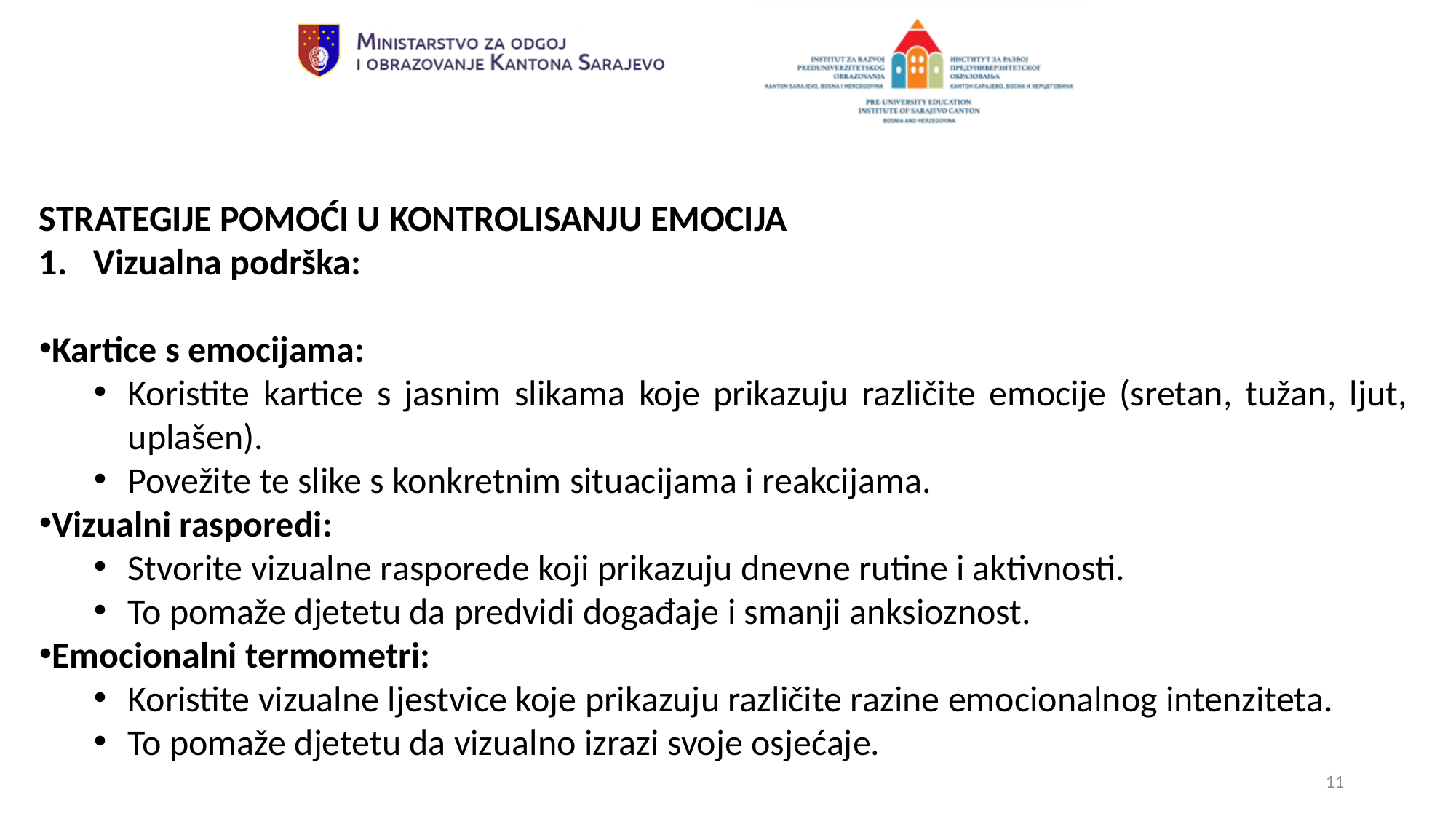

STRATEGIJE POMOĆI U KONTROLISANJU EMOCIJA
Vizualna podrška:

Kartice s emocijama:
Koristite kartice s jasnim slikama koje prikazuju različite emocije (sretan, tužan, ljut, uplašen).
Povežite te slike s konkretnim situacijama i reakcijama.
Vizualni rasporedi:
Stvorite vizualne rasporede koji prikazuju dnevne rutine i aktivnosti.
To pomaže djetetu da predvidi događaje i smanji anksioznost.
Emocionalni termometri:
Koristite vizualne ljestvice koje prikazuju različite razine emocionalnog intenziteta.
To pomaže djetetu da vizualno izrazi svoje osjećaje.

11